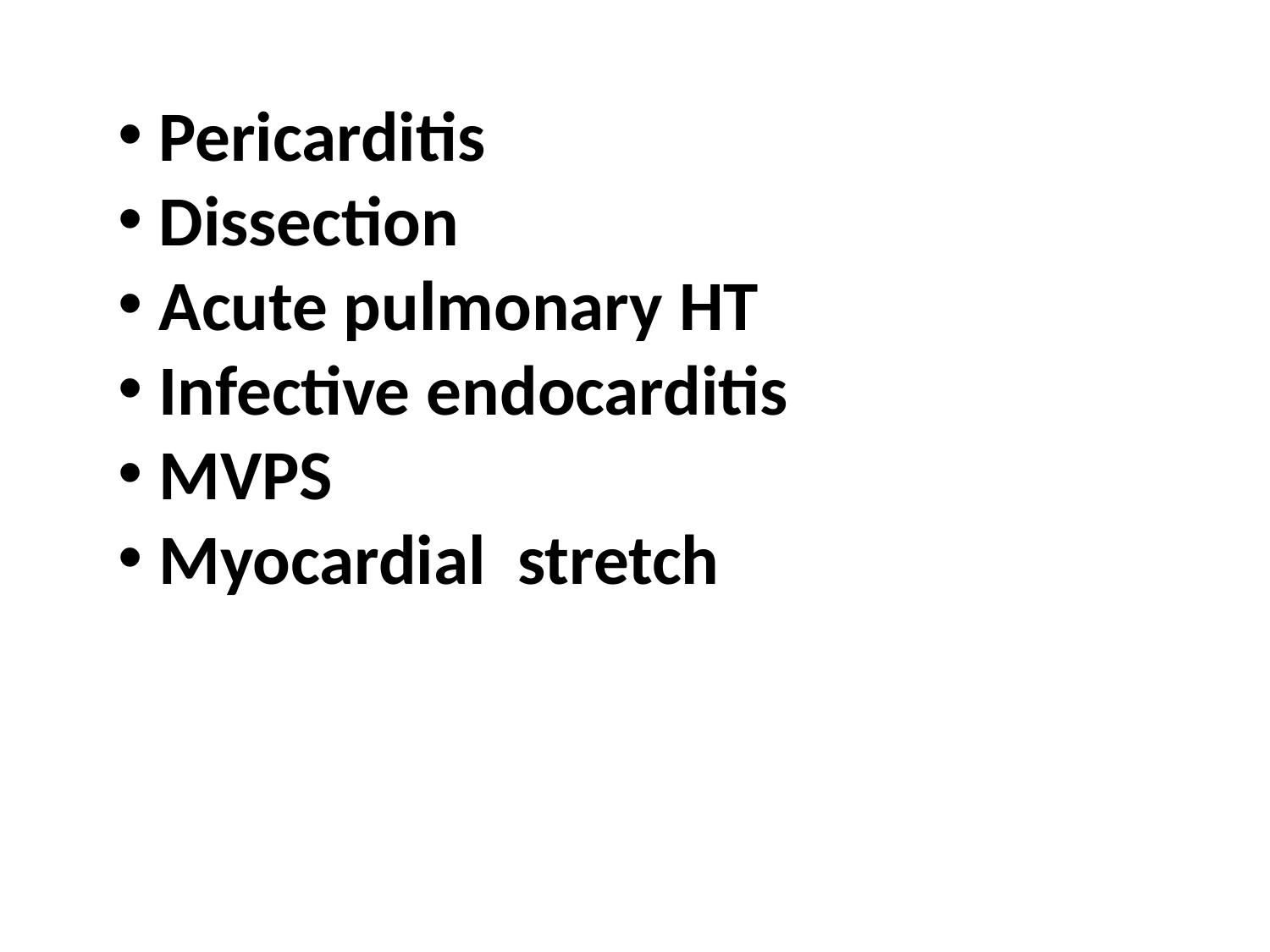

Pericarditis
 Dissection
 Acute pulmonary HT
 Infective endocarditis
 MVPS
 Myocardial  stretch